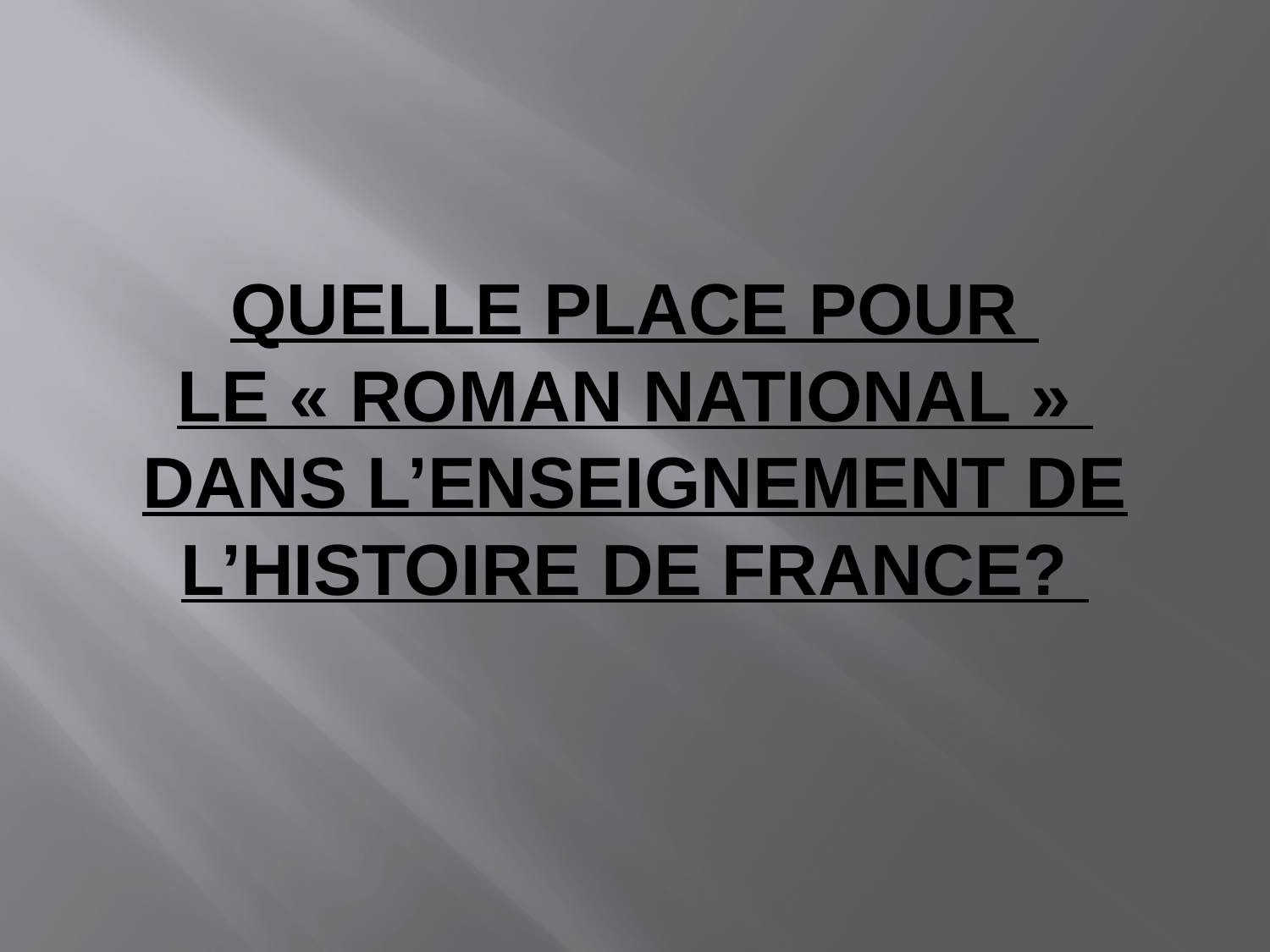

QUELLE PLACE POUR
LE « ROMAN NATIONAL »
DANS L’ENSEIGNEMENT DE L’HISTOIRE DE FRANCE?